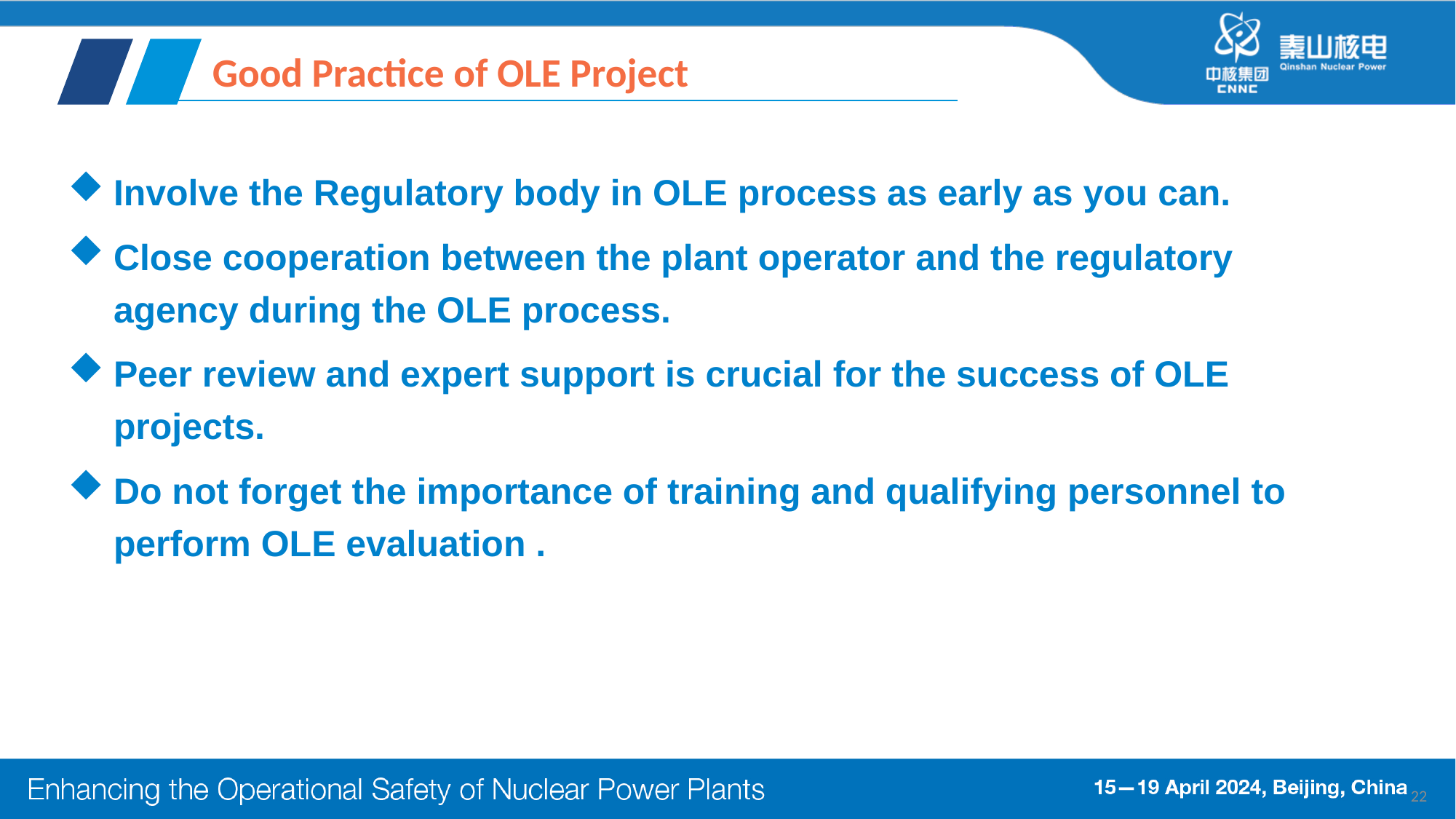

Good Practice of OLE Project
Involve the Regulatory body in OLE process as early as you can.
Close cooperation between the plant operator and the regulatory agency during the OLE process.
Peer review and expert support is crucial for the success of OLE projects.
Do not forget the importance of training and qualifying personnel to perform OLE evaluation .

22